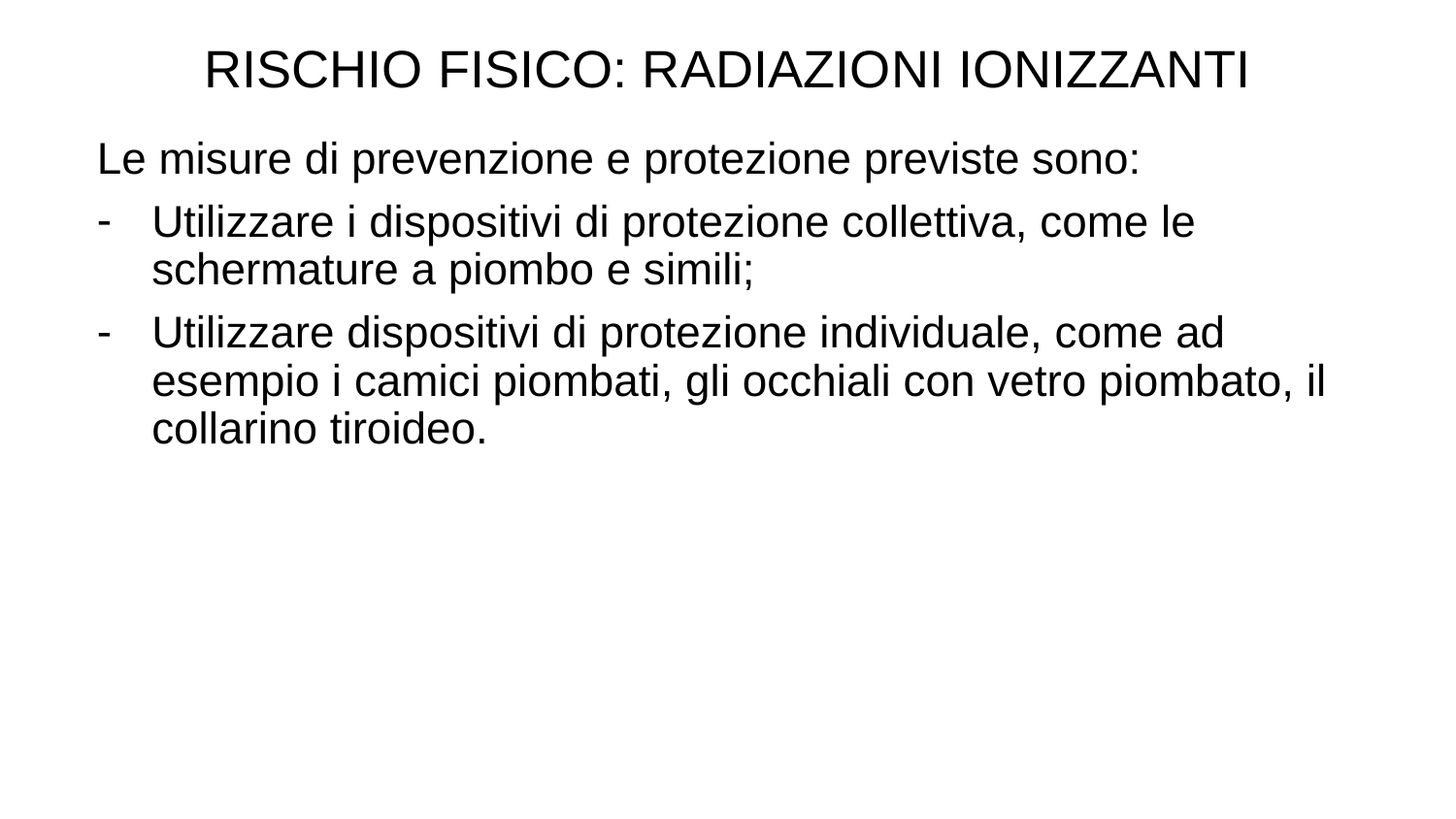

RISCHIO FISICO: RADIAZIONI IONIZZANTI
Le misure di prevenzione e protezione previste sono:
Utilizzare i dispositivi di protezione collettiva, come le schermature a piombo e simili;
Utilizzare dispositivi di protezione individuale, come ad esempio i camici piombati, gli occhiali con vetro piombato, il collarino tiroideo.